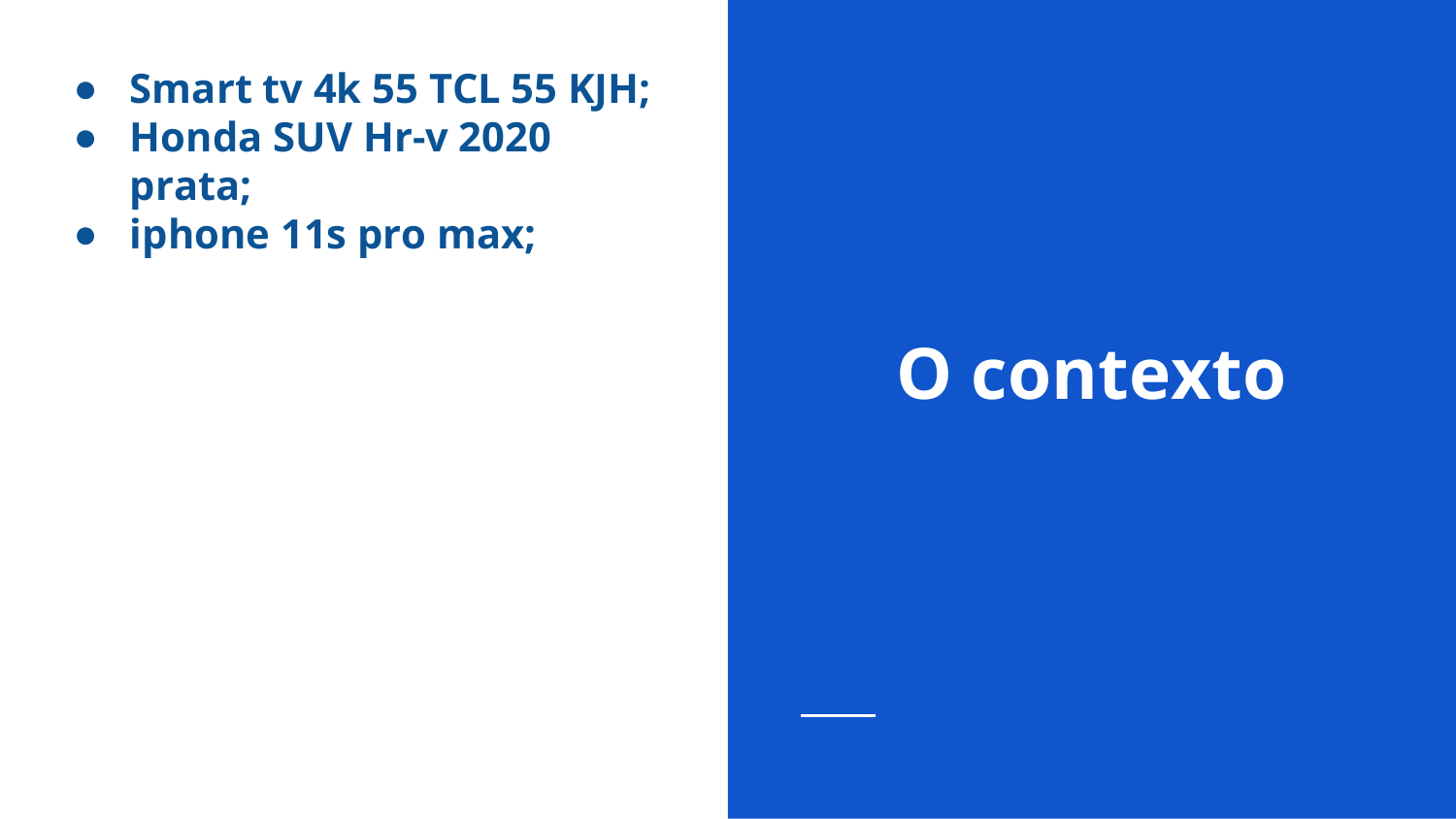

Smart tv 4k 55 TCL 55 KJH;
Honda SUV Hr-v 2020 prata;
iphone 11s pro max;

# O contexto